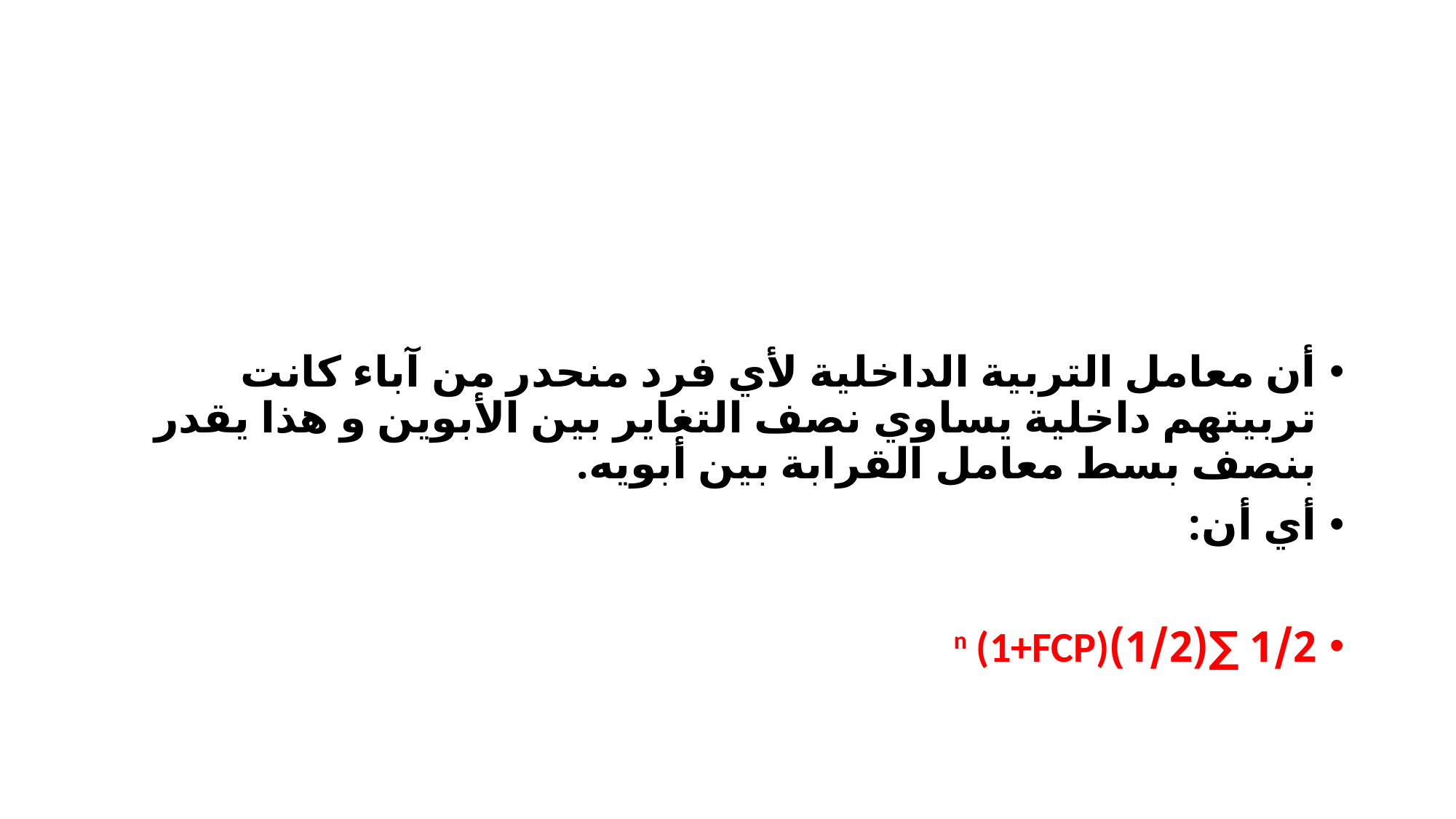

#

أن معامل التربية الداخلية لأي فرد منحدر من آباء كانت تربيتهم داخلية يساوي نصف التغاير بين الأبوين و هذا يقدر بنصف بسط معامل القرابة بين أبويه.
أي أن:

1/2 ∑(1/2)n (1+FCP)